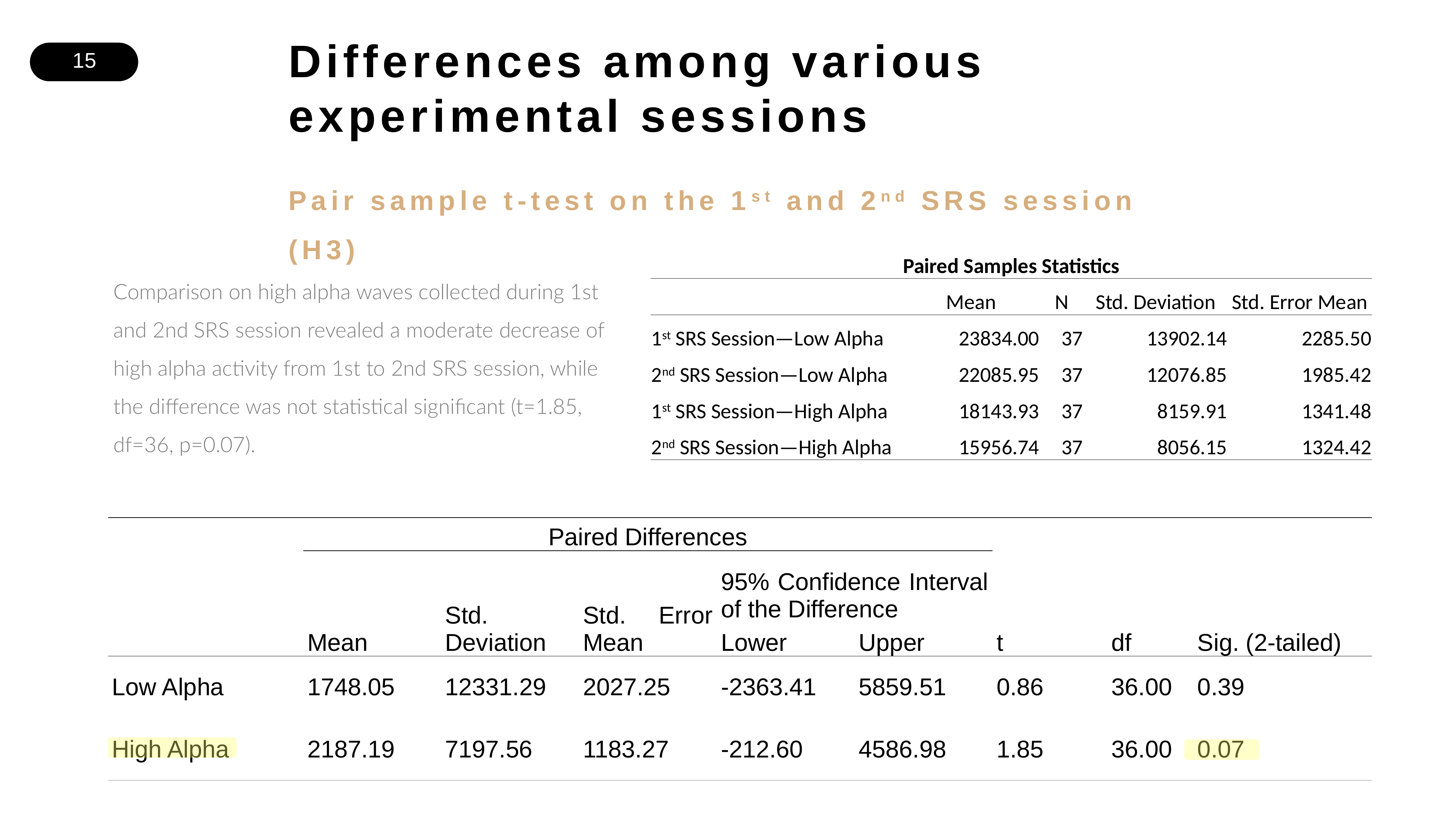

Differences among various experimental sessions
Pair sample t-test on the 1st and 2nd SRS session (H3)
| Paired Samples Statistics |  |  |  |  |
| --- | --- | --- | --- | --- |
|  | Mean | N | Std. Deviation | Std. Error Mean |
| 1st SRS Session—Low Alpha | 23834.00 | 37 | 13902.14 | 2285.50 |
| 2nd SRS Session—Low Alpha | 22085.95 | 37 | 12076.85 | 1985.42 |
| 1st SRS Session—High Alpha | 18143.93 | 37 | 8159.91 | 1341.48 |
| 2nd SRS Session—High Alpha | 15956.74 | 37 | 8056.15 | 1324.42 |
Comparison on high alpha waves collected during 1st and 2nd SRS session revealed a moderate decrease of high alpha activity from 1st to 2nd SRS session, while the difference was not statistical significant (t=1.85, df=36, p=0.07).
|  | Paired Differences |  |  |  |  | t | df | Sig. (2-tailed) |
| --- | --- | --- | --- | --- | --- | --- | --- | --- |
|  | Mean | Std. Deviation | Std. Error Mean | 95% Confidence Interval of the Difference |  |  |  |  |
|  |  |  |  | Lower | Upper |  |  |  |
| Low Alpha | 1748.05 | 12331.29 | 2027.25 | -2363.41 | 5859.51 | 0.86 | 36.00 | 0.39 |
| High Alpha | 2187.19 | 7197.56 | 1183.27 | -212.60 | 4586.98 | 1.85 | 36.00 | 0.07 |